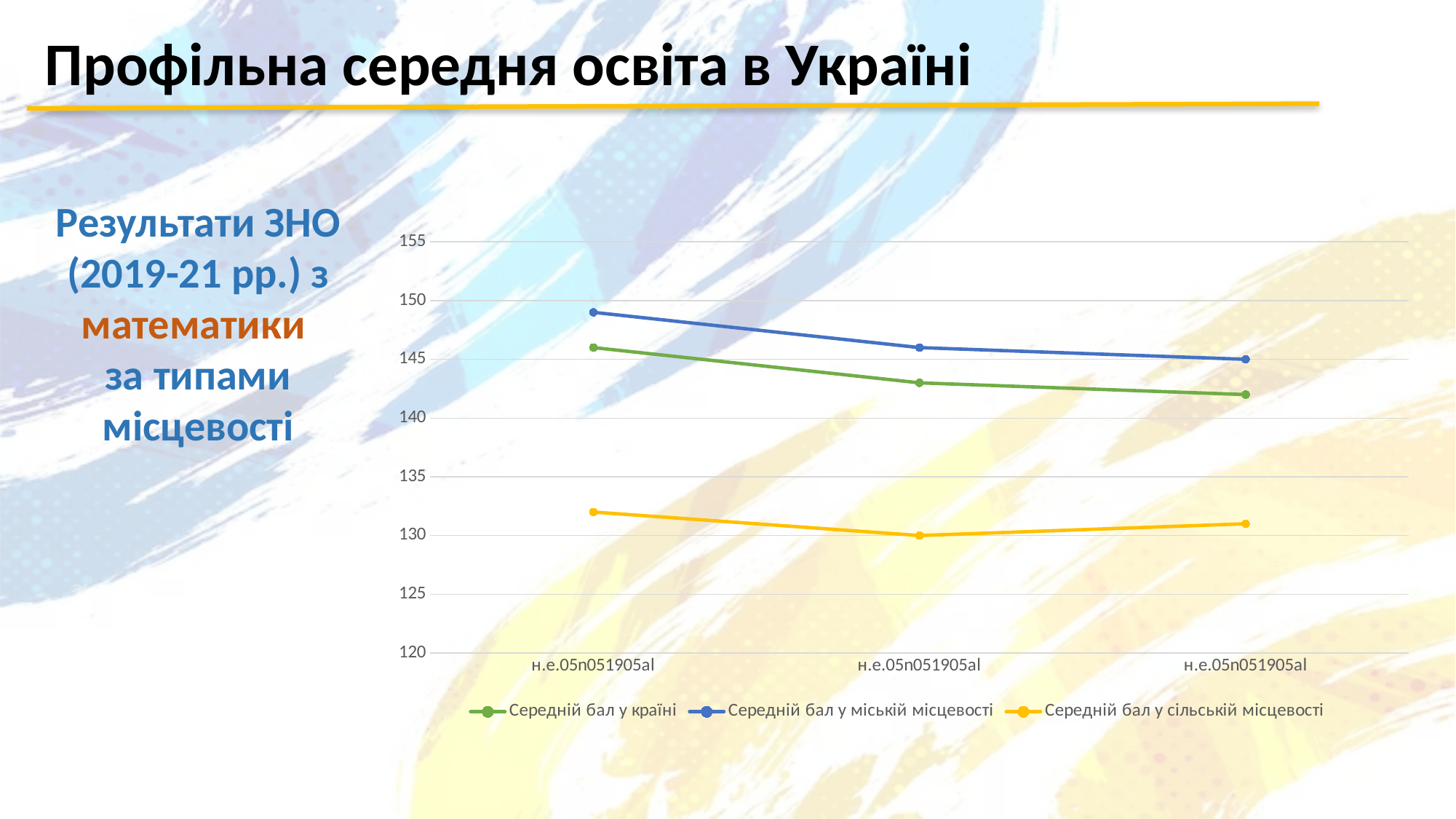

Профільна середня освіта в Україні

Результати ЗНО (2019-21 рр.) з математики
за типами місцевості

### Chart

| Category | Середній бал у країні | Середній бал у міській місцевості | Середній бал у сільській місцевості |
|---|---|---|---|
| н.е.05n051905al | 146.0 | 149.0 | 132.0 |
| н.е.05n051905al | 143.0 | 146.0 | 130.0 |
| н.е.05n051905al | 142.0 | 145.0 | 131.0 |